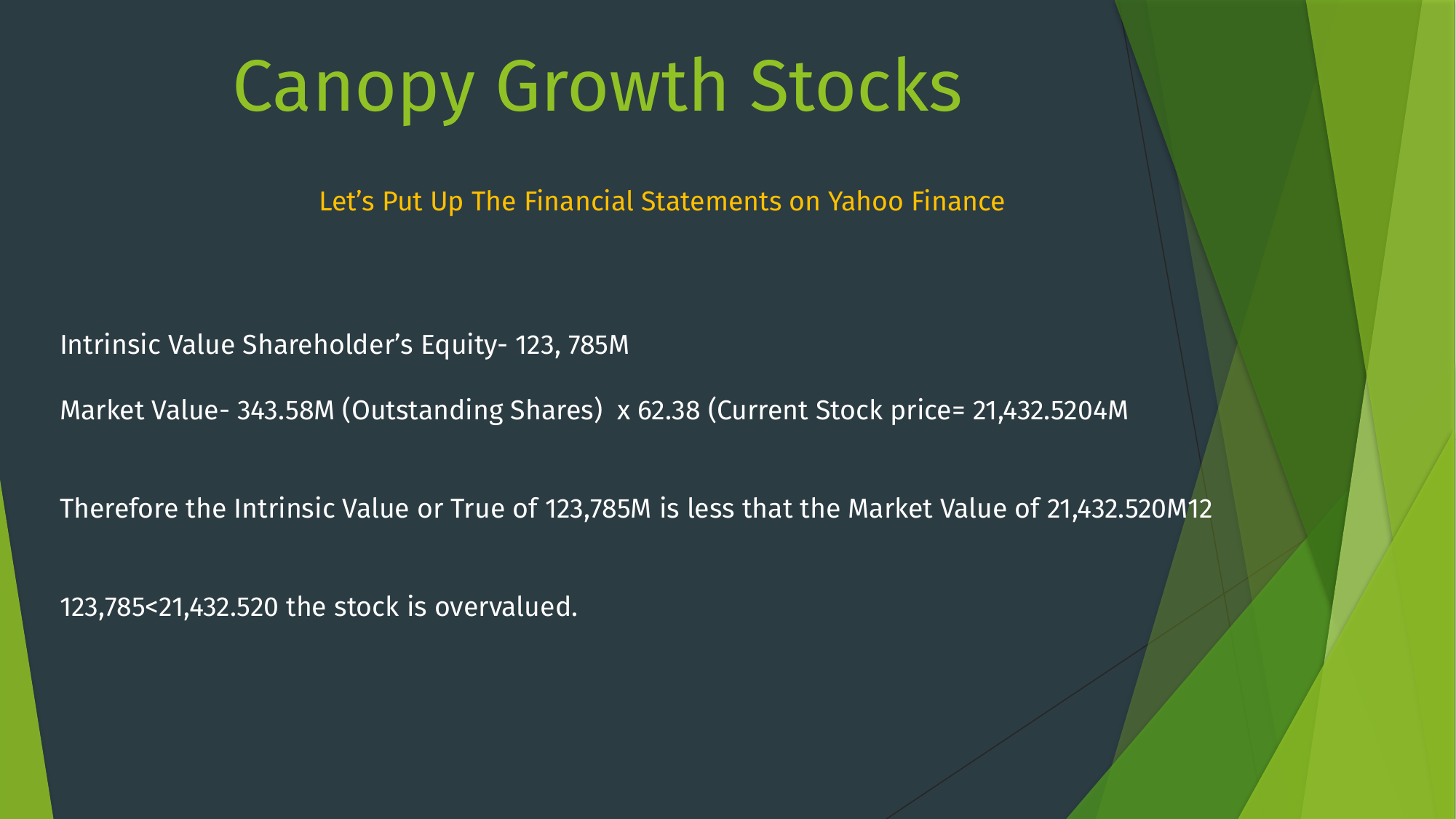

Canopy Growth Stocks
Let’s Put Up The Financial Statements on Yahoo Finance
Intrinsic Value Shareholder’s Equity- 123, 785M

Market Value- 343.58M (Outstanding Shares)  x 62.38 (Current Stock price= 21,432.5204M

Therefore the Intrinsic Value or True of 123,785M is less that the Market Value of 21,432.520M12

123,785<21,432.520 the stock is overvalued.